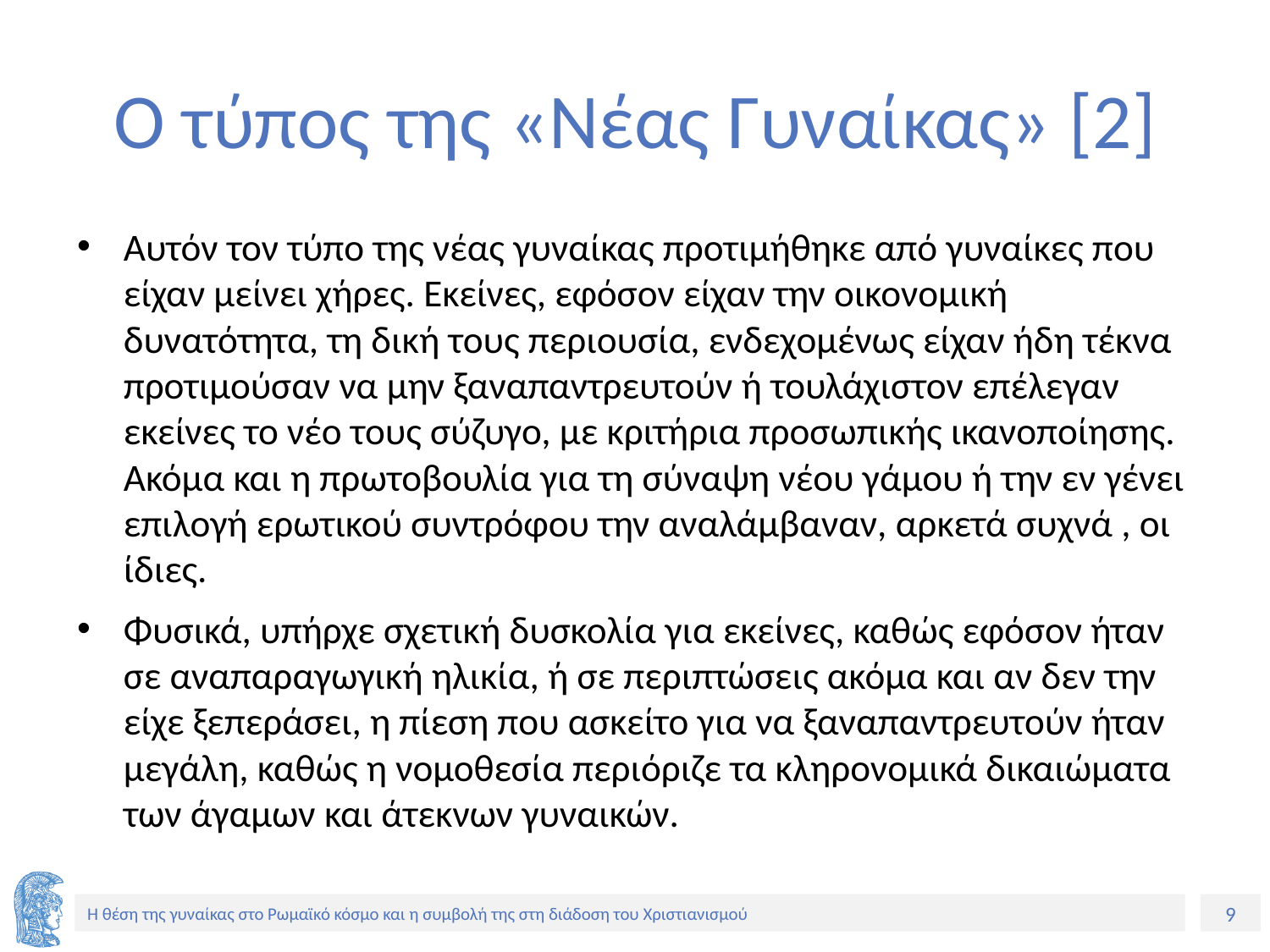

# Ο τύπος της «Νέας Γυναίκας» [2]
Αυτόν τον τύπο της νέας γυναίκας προτιμήθηκε από γυναίκες που είχαν μείνει χήρες. Εκείνες, εφόσον είχαν την οικονομική δυνατότητα, τη δική τους περιουσία, ενδεχομένως είχαν ήδη τέκνα προτιμούσαν να μην ξαναπαντρευτούν ή τουλάχιστον επέλεγαν εκείνες το νέο τους σύζυγο, με κριτήρια προσωπικής ικανοποίησης.  Ακόμα και η πρωτοβουλία για τη σύναψη νέου γάμου ή την εν γένει επιλογή ερωτικού συντρόφου την αναλάμβαναν, αρκετά συχνά , οι ίδιες.
Φυσικά, υπήρχε σχετική δυσκολία για εκείνες, καθώς εφόσον ήταν σε αναπαραγωγική ηλικία, ή σε περιπτώσεις ακόμα και αν δεν την είχε ξεπεράσει, η πίεση που ασκείτο για να ξαναπαντρευτούν ήταν μεγάλη, καθώς η νομοθεσία περιόριζε τα κληρονομικά δικαιώματα των άγαμων και άτεκνων γυναικών.